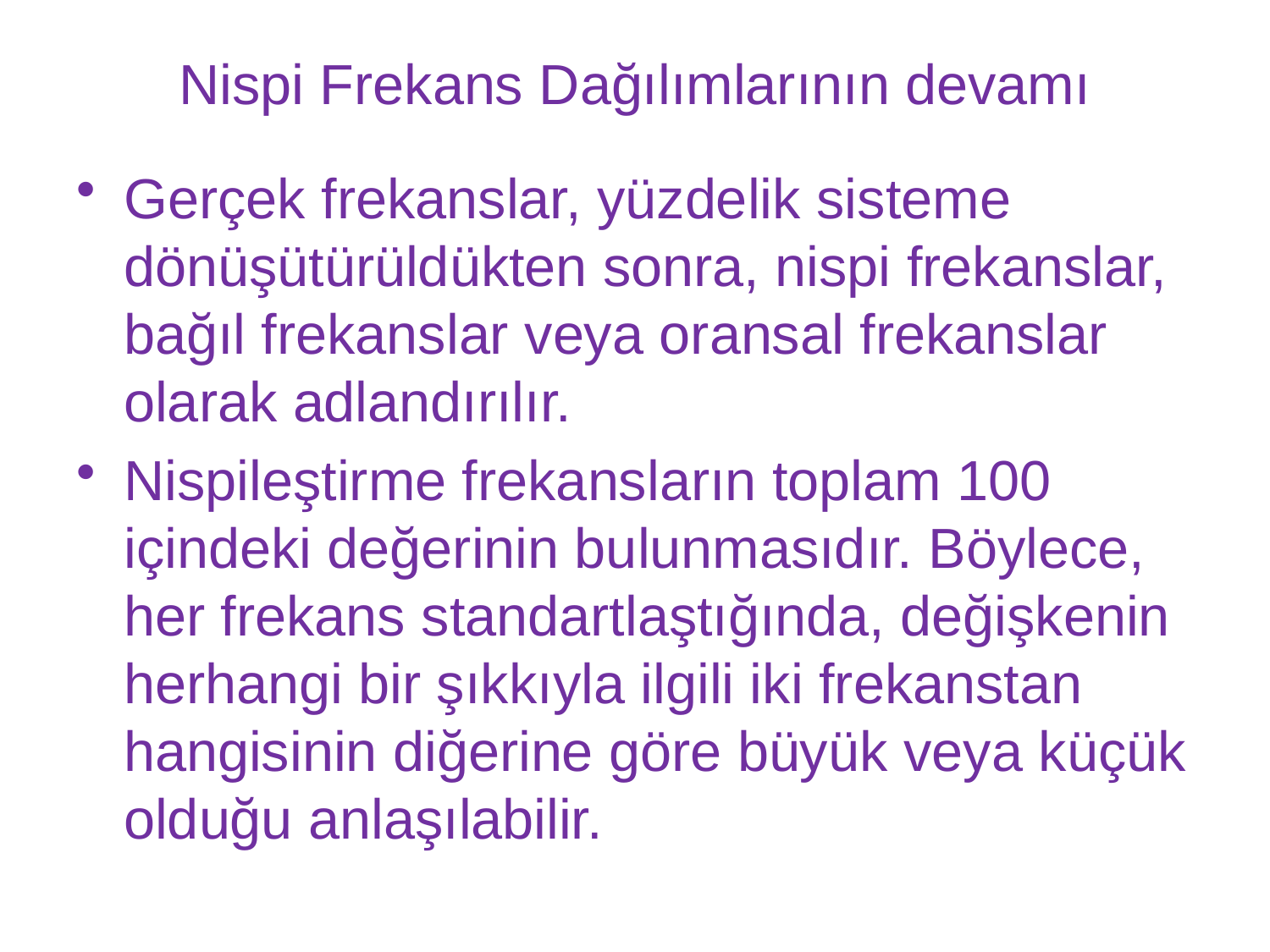

# Nispi Frekans Dağılımlarının devamı
Gerçek frekanslar, yüzdelik sisteme dönüşütürüldükten sonra, nispi frekanslar, bağıl frekanslar veya oransal frekanslar olarak adlandırılır.
Nispileştirme frekansların toplam 100 içindeki değerinin bulunmasıdır. Böylece, her frekans standartlaştığında, değişkenin herhangi bir şıkkıyla ilgili iki frekanstan hangisinin diğerine göre büyük veya küçük olduğu anlaşılabilir.